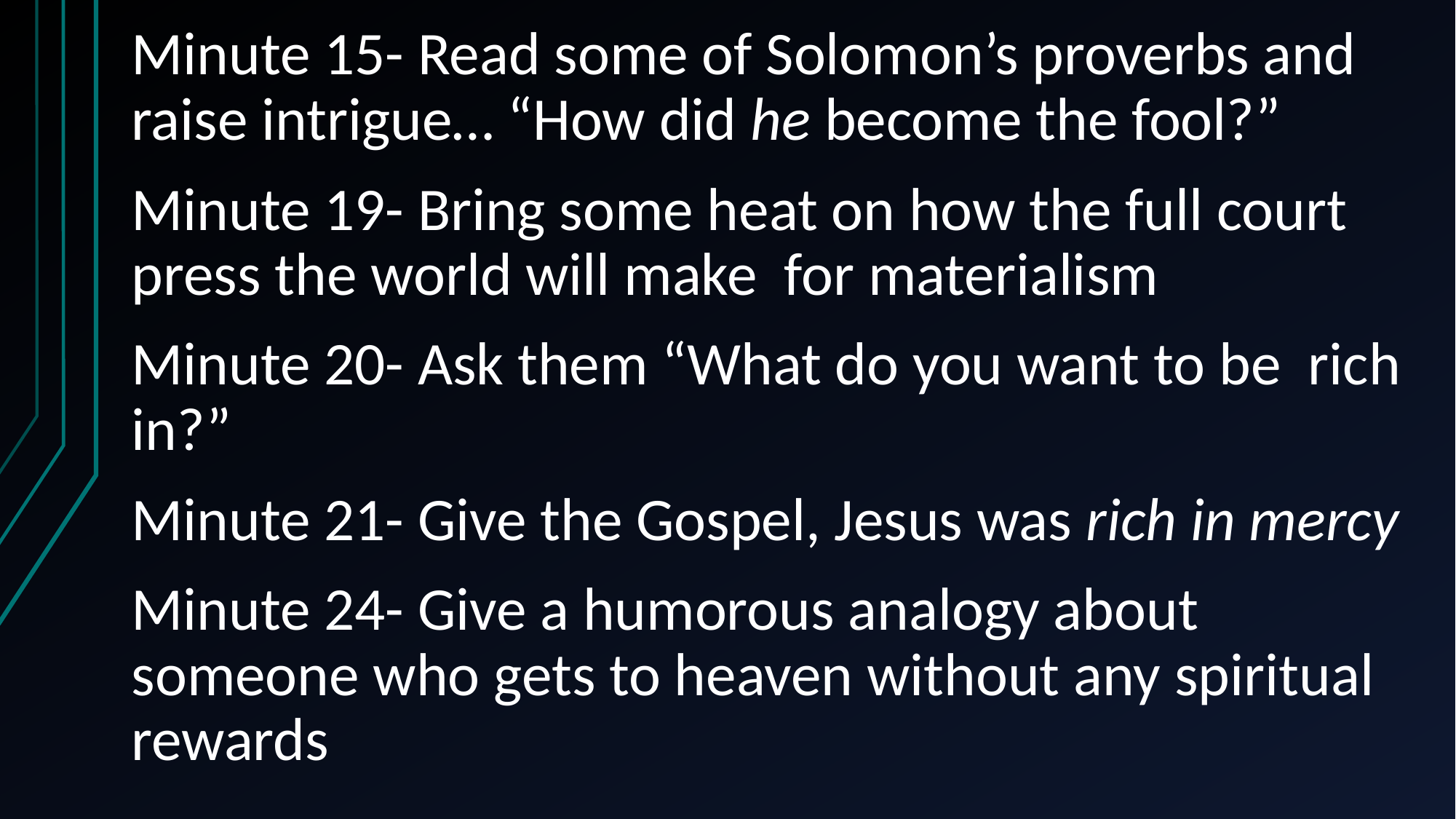

Minute 15- Read some of Solomon’s proverbs and raise intrigue… “How did he become the fool?”
Minute 19- Bring some heat on how the full court press the world will make  for materialism
Minute 20- Ask them “What do you want to be  rich in?”
Minute 21- Give the Gospel, Jesus was rich in mercy
Minute 24- Give a humorous analogy about someone who gets to heaven without any spiritual rewards